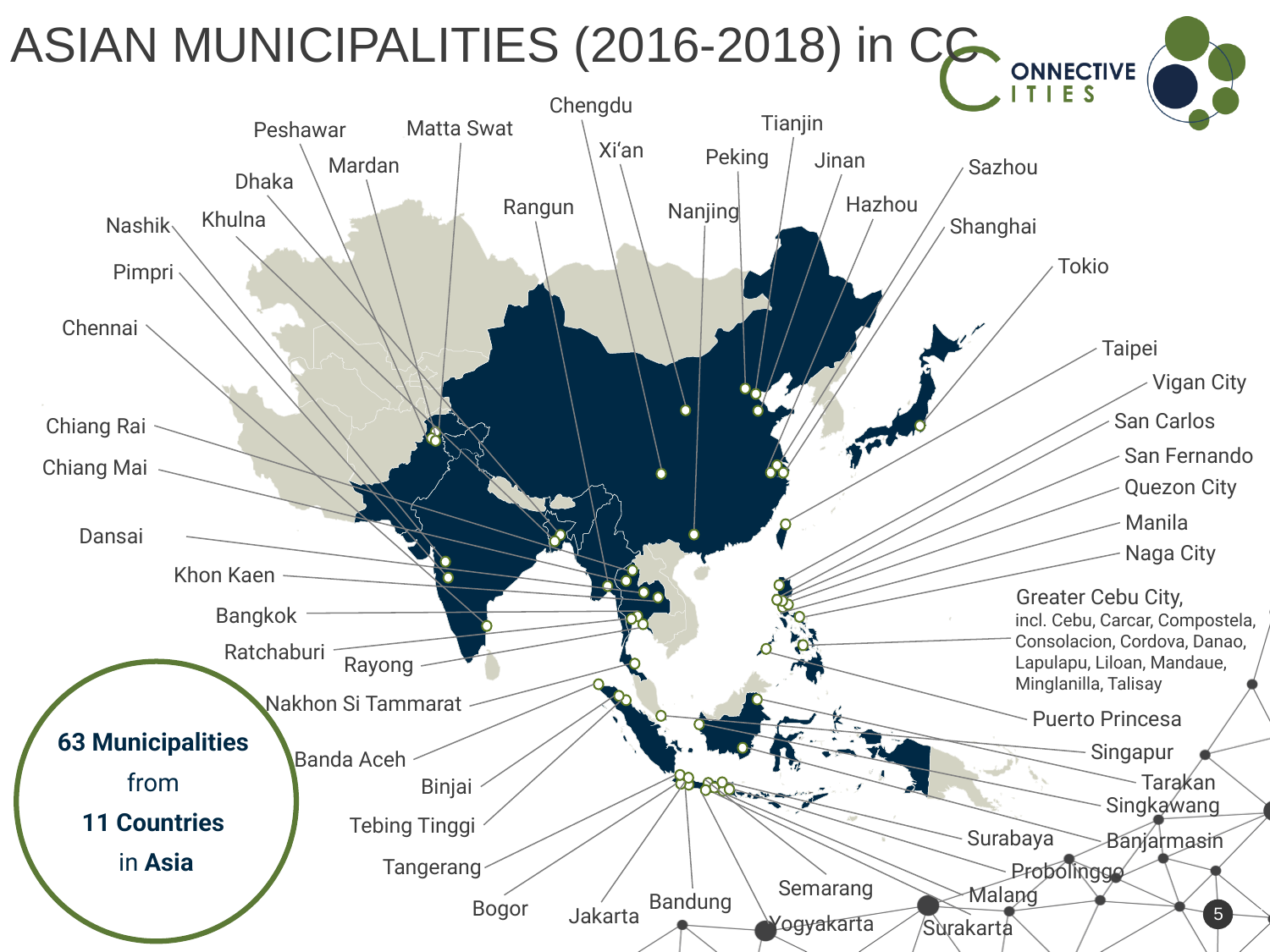

# ASIAN MUNICIPALITIES (2016-2018) in CC
Chengdu
Tianjin
Matta Swat
Peshawar
Xi‘an

Peking
 Jinan
Mardan
 Sazhou
Dhaka
 Hazhou
Rangun
Nanjing

Khulna
Nashik
 Shanghai

 Tokio
Pimpri
Chennai

 Taipei

 Vigan City

 San Carlos

Chiang Rai

 San Fernando

Chiang Mai

 Quezon City

 Manila

Dansai

 Naga City

Khon Kaen

 Greater Cebu City,
 incl. Cebu, Carcar, Compostela,
 Consolacion, Cordova, Danao,
 Lapulapu, Liloan, Mandaue,
 Minglanilla, Talisay

Bangkok

Ratchaburi

Rayong

63 Municipalities
from
11 Countries
in Asia

Nakhon Si Tammarat

 Puerto Princesa

 Singapur

Banda Aceh

 Tarakan

Binjai

 Singkawang

Tebing Tinggi

 Surabaya
 Banjarmasin

Tangerang
 Probolinggo
Semarang
 Malang
Bandung
9
Bogor
Jakarta
5
Yogyakarta
Surakarta